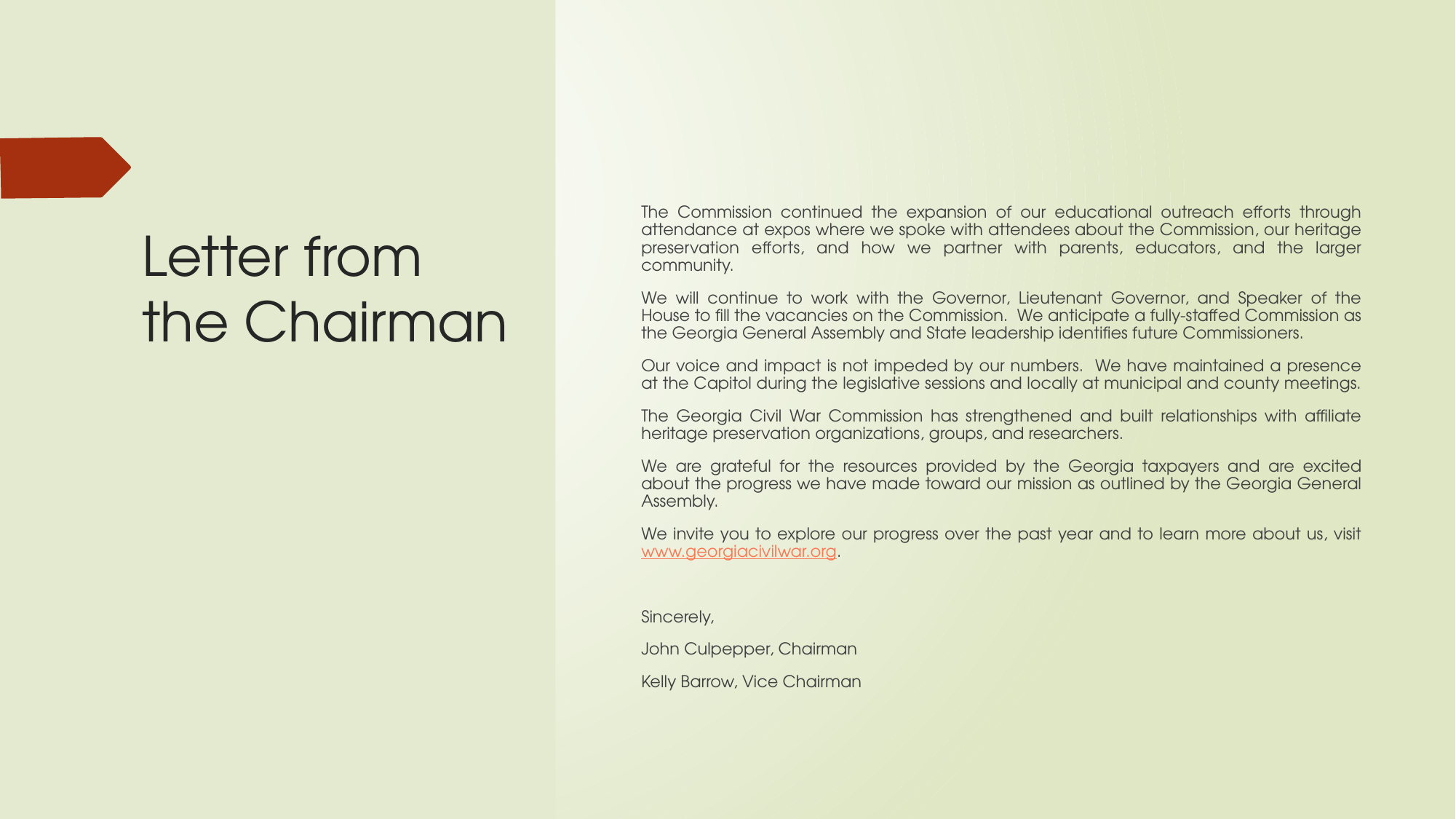

The Commission continued the expansion of our educational outreach efforts through attendance at expos where we spoke with attendees about the Commission, our heritage preservation efforts, and how we partner with parents, educators, and the larger community.
We will continue to work with the Governor, Lieutenant Governor, and Speaker of the House to fill the vacancies on the Commission.  We anticipate a fully-staffed Commission as the Georgia General Assembly and State leadership identifies future Commissioners.
Our voice and impact is not impeded by our numbers.  We have maintained a presence at the Capitol during the legislative sessions and locally at municipal and county meetings.
The Georgia Civil War Commission has strengthened and built relationships with affiliate heritage preservation organizations, groups, and researchers.
We are grateful for the resources provided by the Georgia taxpayers and are excited about the progress we have made toward our mission as outlined by the Georgia General Assembly.
We invite you to explore our progress over the past year and to learn more about us, visit www.georgiacivilwar.org.

Sincerely,
John Culpepper, Chairman
Kelly Barrow, Vice Chairman
# Letter from the Chairman